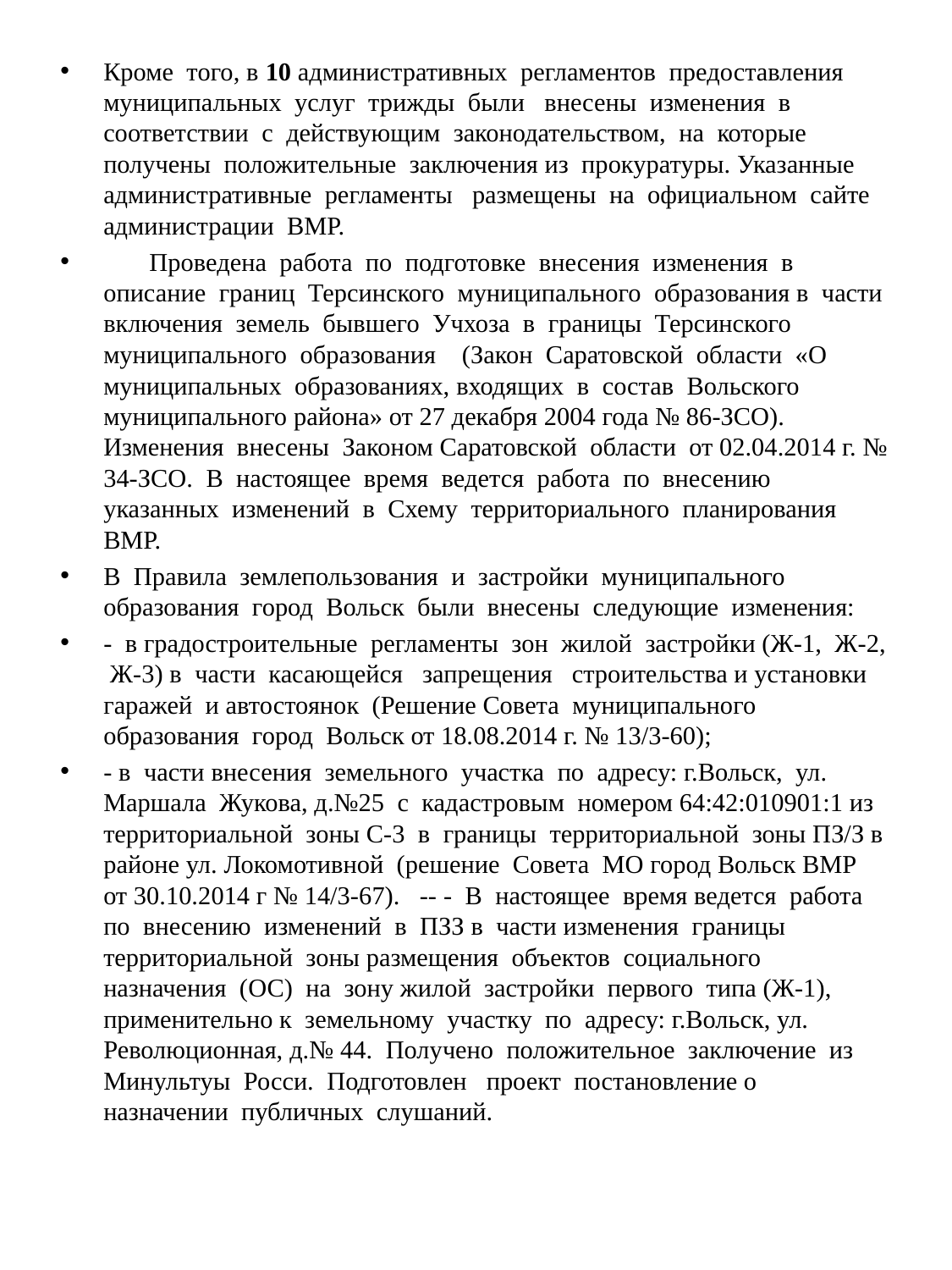

Кроме  того, в 10 административных  регламентов  предоставления  муниципальных  услуг  трижды  были   внесены  изменения  в  соответствии  с  действующим  законодательством,  на  которые  получены  положительные  заключения из  прокуратуры. Указанные  административные  регламенты   размещены  на  официальном  сайте  администрации  ВМР.
       Проведена  работа  по  подготовке  внесения  изменения  в  описание  границ  Терсинского  муниципального  образования в  части  включения  земель  бывшего  Учхоза  в  границы  Терсинского  муниципального  образования    (Закон  Саратовской  области  «О  муниципальных  образованиях, входящих  в  состав  Вольского  муниципального района» от 27 декабря 2004 года № 86-ЗСО).  Изменения  внесены  Законом Саратовской  области  от 02.04.2014 г. № 34-ЗСО.  В  настоящее  время  ведется  работа  по  внесению  указанных  изменений  в  Схему  территориального  планирования  ВМР.
В  Правила  землепользования  и  застройки  муниципального  образования  город  Вольск  были  внесены  следующие  изменения:
-  в градостроительные  регламенты  зон  жилой  застройки (Ж-1,  Ж-2,  Ж-3) в  части  касающейся   запрещения   строительства и установки   гаражей  и автостоянок  (Решение Совета  муниципального  образования  город  Вольск от 18.08.2014 г. № 13/3-60);
- в  части внесения  земельного  участка  по  адресу: г.Вольск,  ул. Маршала  Жукова, д.№25  с  кадастровым  номером 64:42:010901:1 из  территориальной  зоны С-3  в  границы  территориальной  зоны ПЗ/З в  районе ул. Локомотивной  (решение  Совета  МО город Вольск ВМР  от 30.10.2014 г № 14/3-67).   -- -  В  настоящее  время ведется  работа  по  внесению  изменений  в  ПЗЗ в  части изменения  границы  территориальной  зоны размещения  объектов  социального  назначения  (ОС)  на  зону жилой  застройки  первого  типа (Ж-1),  применительно к  земельному  участку  по  адресу: г.Вольск, ул. Революционная, д.№ 44.  Получено  положительное  заключение  из  Минультуы  Росси.  Подготовлен   проект  постановление о  назначении  публичных  слушаний.

#